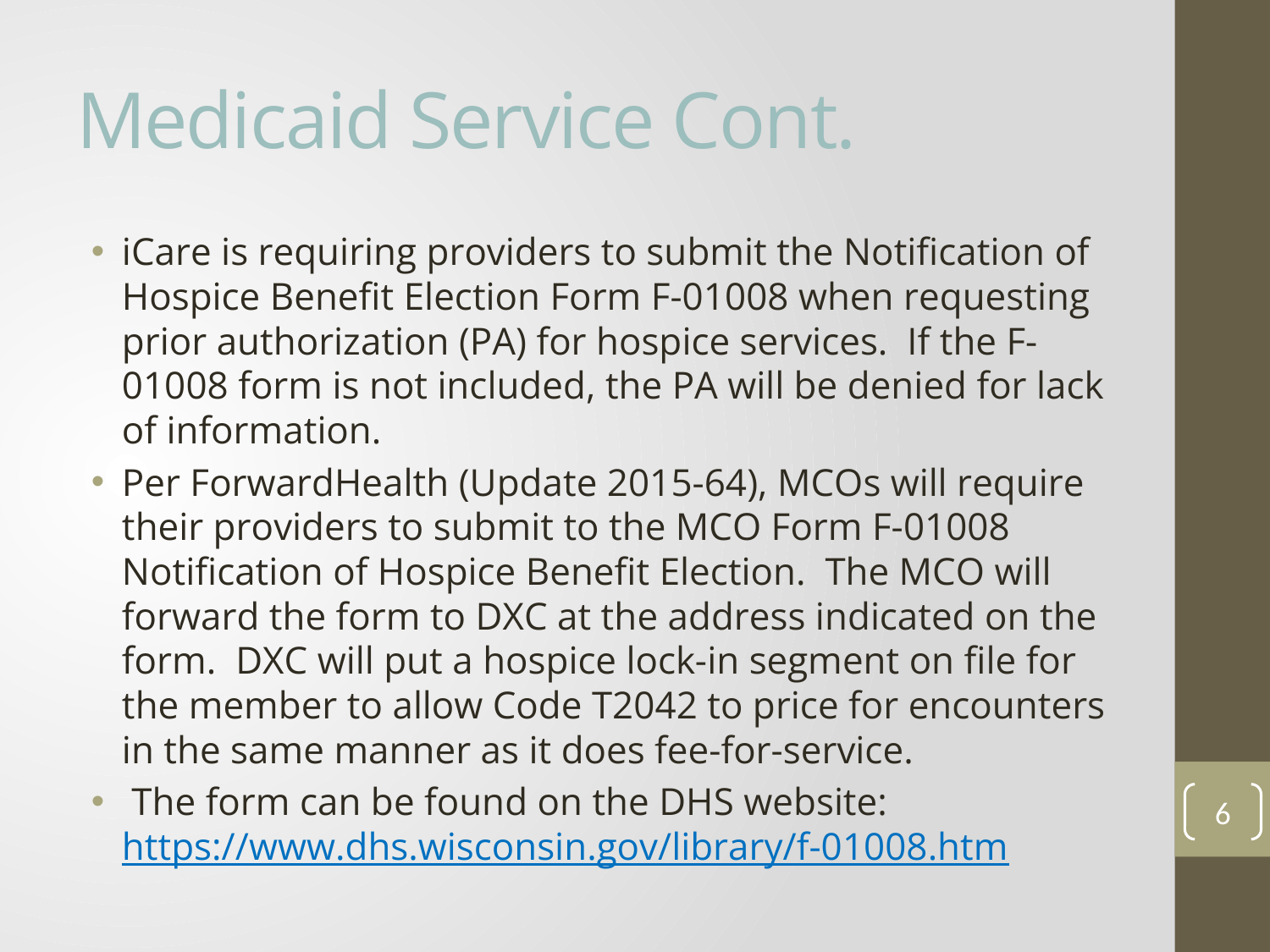

# Medicaid Service Cont.
iCare is requiring providers to submit the Notification of Hospice Benefit Election Form F-01008 when requesting prior authorization (PA) for hospice services.  If the F-01008 form is not included, the PA will be denied for lack of information.
Per ForwardHealth (Update 2015-64), MCOs will require their providers to submit to the MCO Form F-01008 Notification of Hospice Benefit Election.  The MCO will forward the form to DXC at the address indicated on the form.  DXC will put a hospice lock-in segment on file for the member to allow Code T2042 to price for encounters in the same manner as it does fee-for-service.
 The form can be found on the DHS website: https://www.dhs.wisconsin.gov/library/f-01008.htm

6